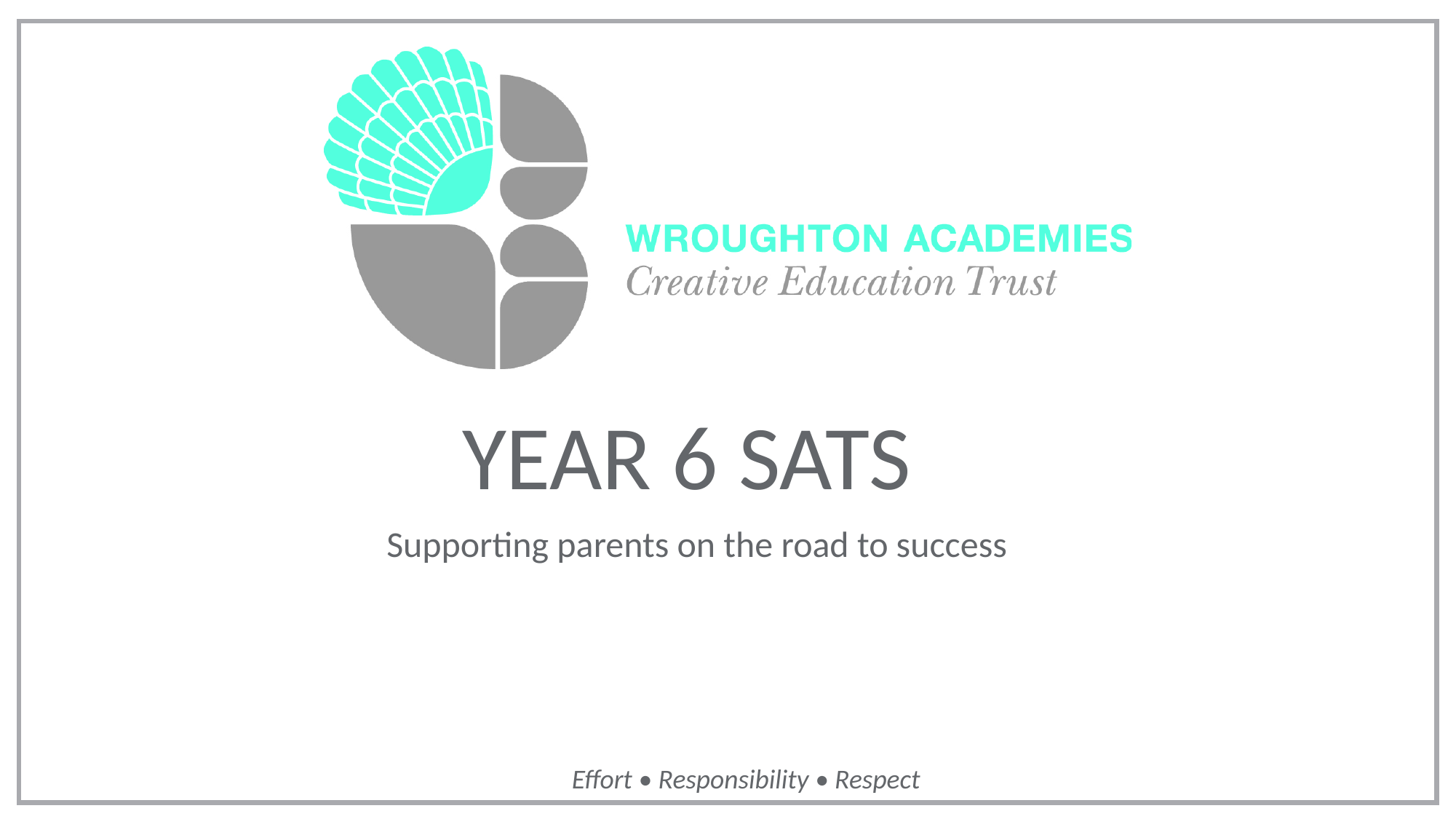

# YEAR 6 SATS
Supporting parents on the road to success